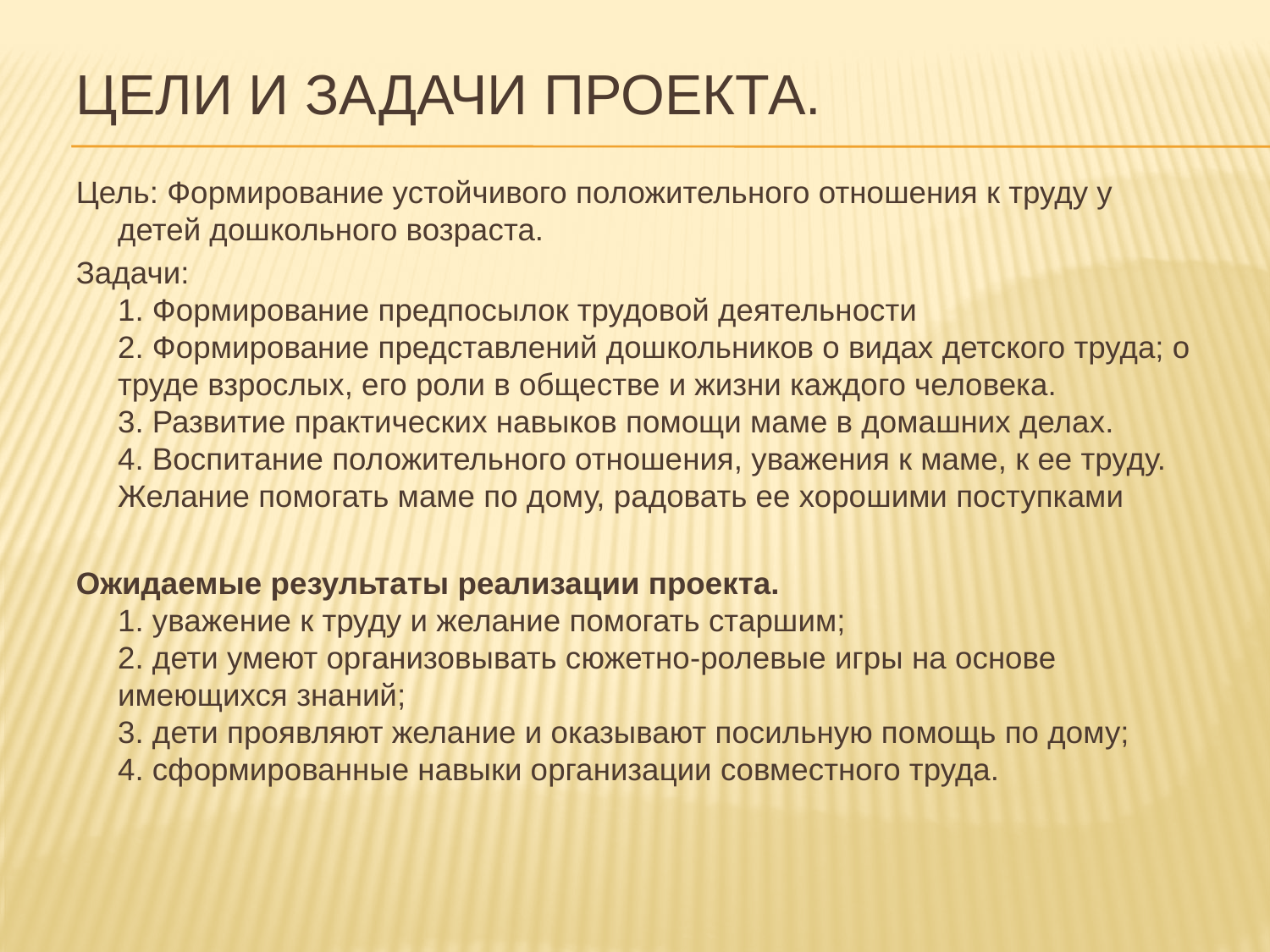

# Цели и задачи проекта.
Цель: Формирование устойчивого положительного отношения к труду у детей дошкольного возраста.
Задачи: 
1. Формирование предпосылок трудовой деятельности
2. Формирование представлений дошкольников о видах детского труда; о труде взрослых, его роли в обществе и жизни каждого человека.
3. Развитие практических навыков помощи маме в домашних делах.
4. Воспитание положительного отношения, уважения к маме, к ее труду. Желание помогать маме по дому, радовать ее хорошими поступками

Ожидаемые результаты реализации проекта.
1. уважение к труду и желание помогать старшим;
2. дети умеют организовывать сюжетно-ролевые игры на основе имеющихся знаний;
3. дети проявляют желание и оказывают посильную помощь по дому;
4. сформированные навыки организации совместного труда.